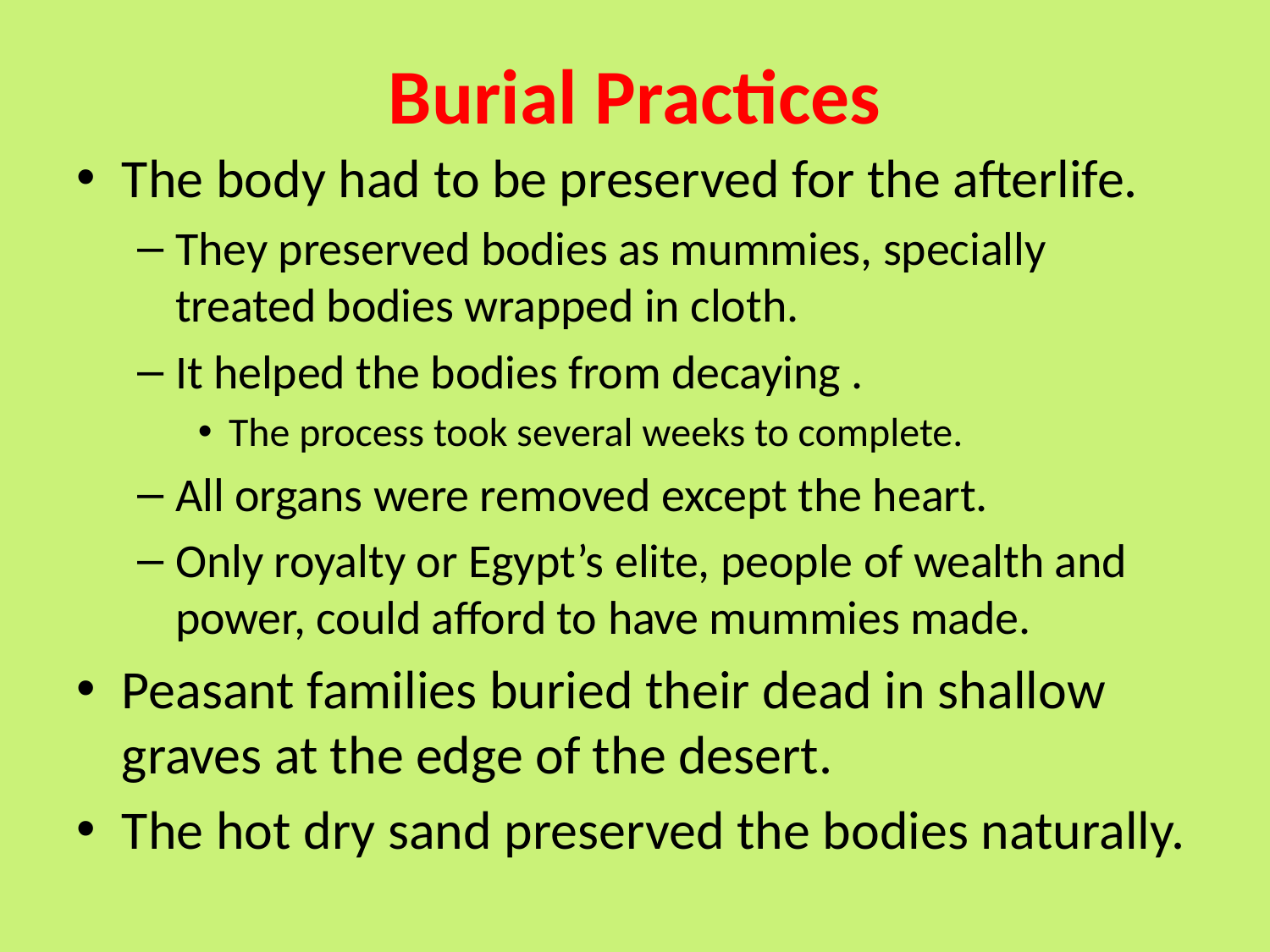

# Burial Practices
The body had to be preserved for the afterlife.
They preserved bodies as mummies, specially treated bodies wrapped in cloth.
It helped the bodies from decaying .
The process took several weeks to complete.
All organs were removed except the heart.
Only royalty or Egypt’s elite, people of wealth and power, could afford to have mummies made.
Peasant families buried their dead in shallow graves at the edge of the desert.
The hot dry sand preserved the bodies naturally.